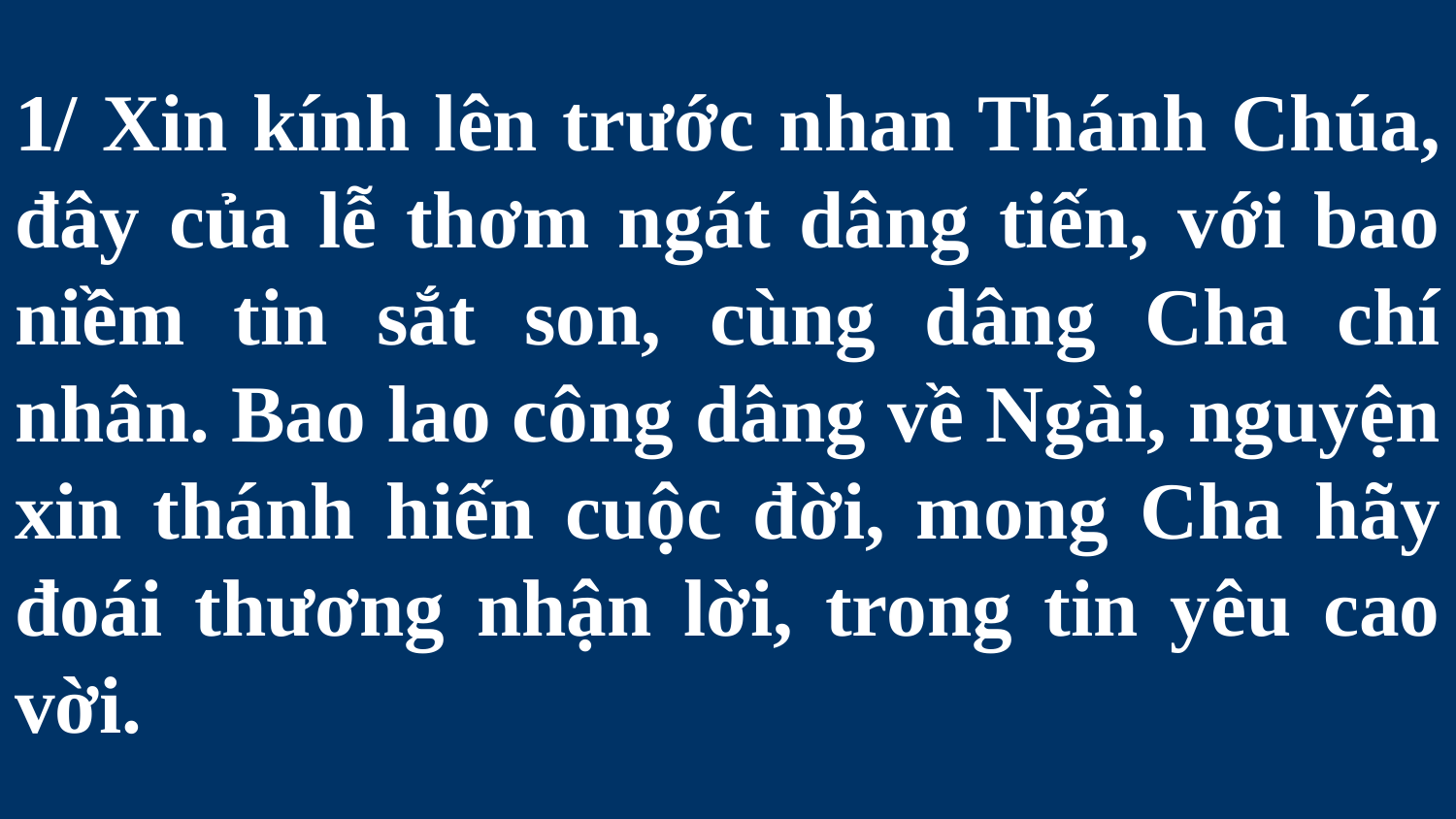

# 1/ Xin kính lên trước nhan Thánh Chúa, đây của lễ thơm ngát dâng tiến, với bao niềm tin sắt son, cùng dâng Cha chí nhân. Bao lao công dâng về Ngài, nguyện xin thánh hiến cuộc đời, mong Cha hãy đoái thương nhận lời, trong tin yêu cao vời.